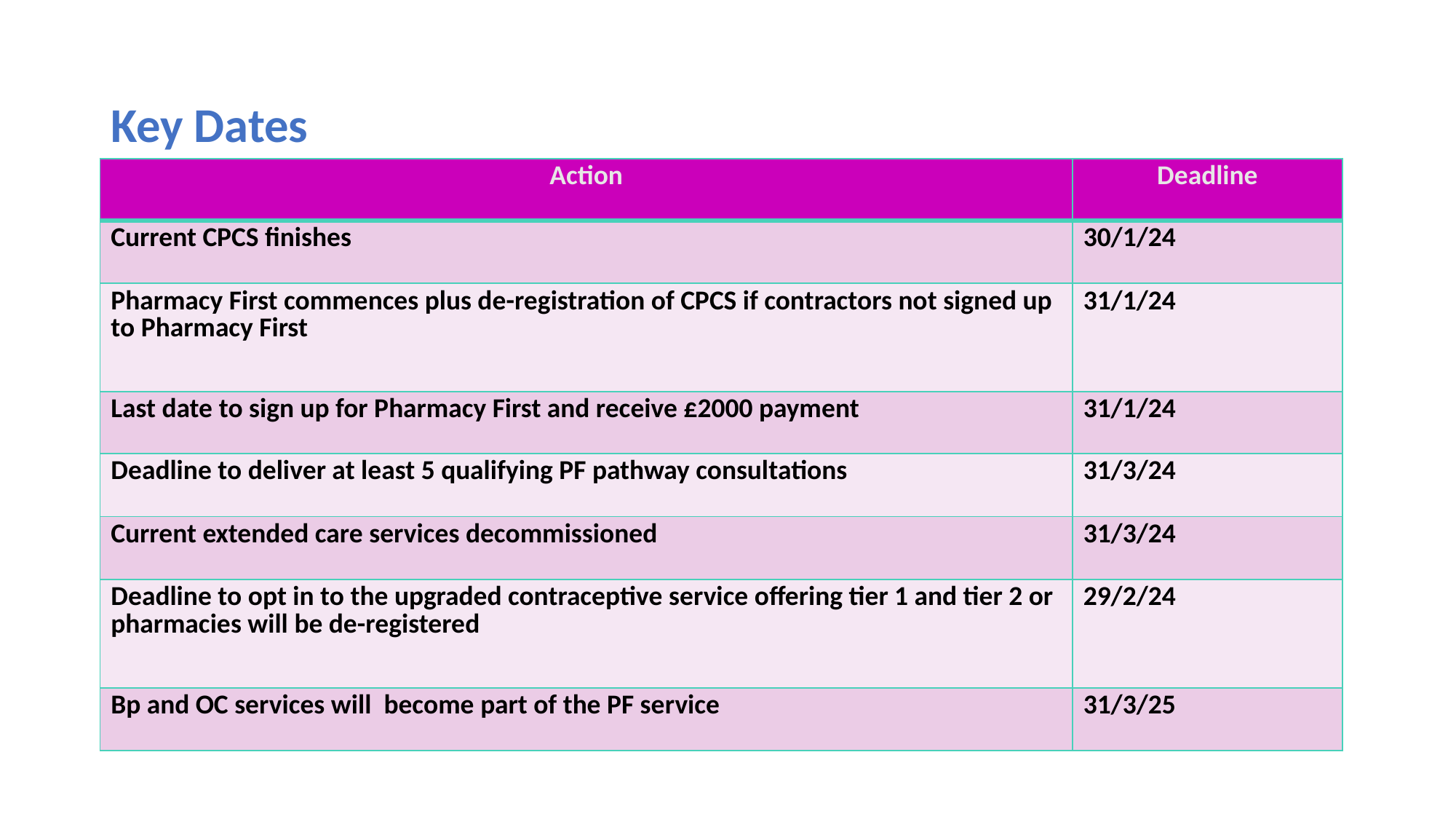

Key Dates
| Action | Deadline |
| --- | --- |
| Current CPCS finishes | 30/1/24 |
| Pharmacy First commences plus de-registration of CPCS if contractors not signed up to Pharmacy First | 31/1/24 |
| Last date to sign up for Pharmacy First and receive £2000 payment | 31/1/24 |
| Deadline to deliver at least 5 qualifying PF pathway consultations | 31/3/24 |
| Current extended care services decommissioned | 31/3/24 |
| Deadline to opt in to the upgraded contraceptive service offering tier 1 and tier 2 or pharmacies will be de-registered | 29/2/24 |
| Bp and OC services will become part of the PF service | 31/3/25 |